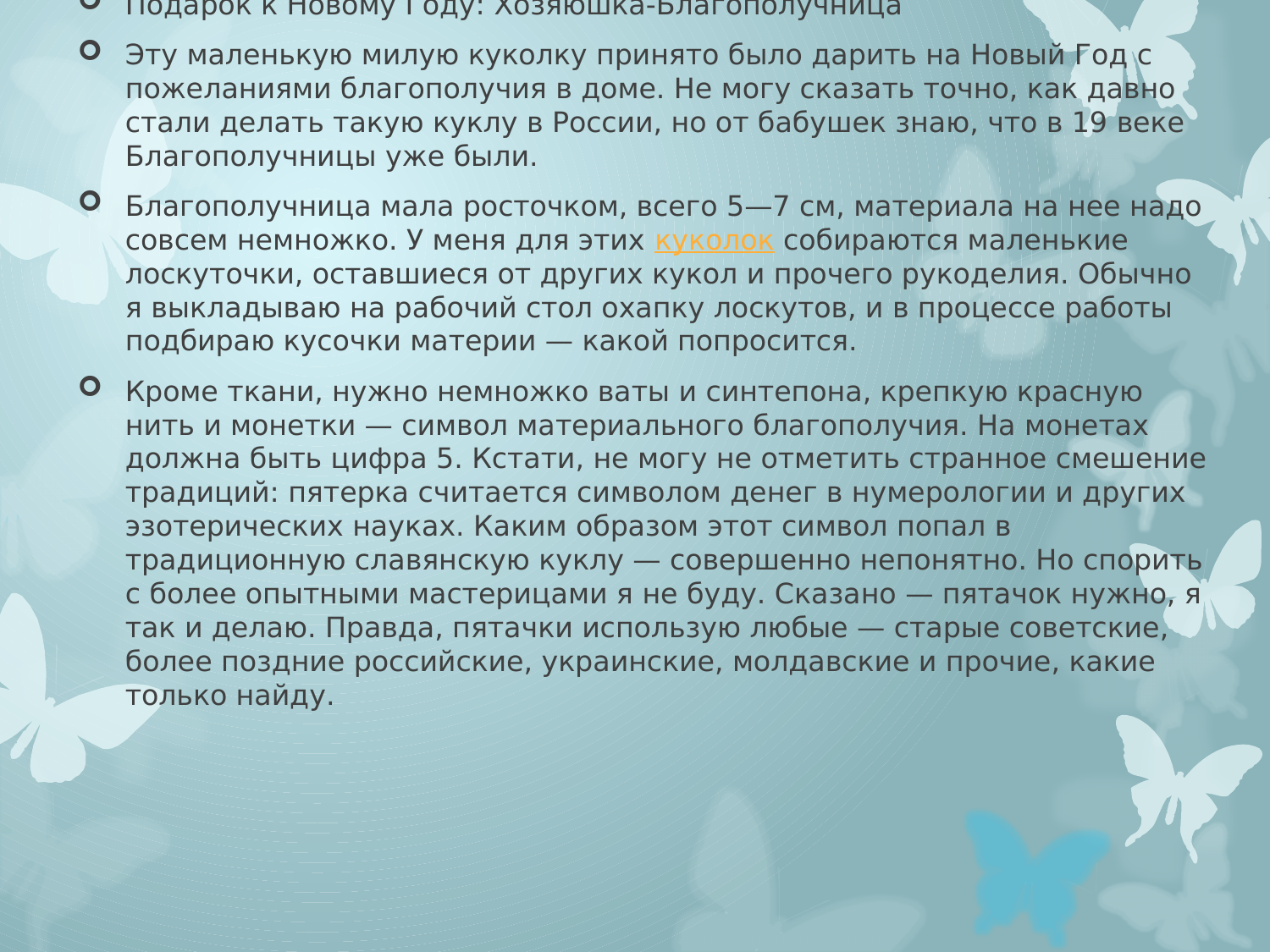

#
Подарок к Новому Году: Хозяюшка-Благополучница
Эту маленькую милую куколку принято было дарить на Новый Год с пожеланиями благополучия в доме. Не могу сказать точно, как давно стали делать такую куклу в России, но от бабушек знаю, что в 19 веке Благополучницы уже были.
Благополучница мала росточком, всего 5—7 см, материала на нее надо совсем немножко. У меня для этих куколок собираются маленькие лоскуточки, оставшиеся от других кукол и прочего рукоделия. Обычно я выкладываю на рабочий стол охапку лоскутов, и в процессе работы подбираю кусочки материи — какой попросится.
Кроме ткани, нужно немножко ваты и синтепона, крепкую красную нить и монетки — символ материального благополучия. На монетах должна быть цифра 5. Кстати, не могу не отметить странное смешение традиций: пятерка считается символом денег в нумерологии и других эзотерических науках. Каким образом этот символ попал в традиционную славянскую куклу — совершенно непонятно. Но спорить с более опытными мастерицами я не буду. Сказано — пятачок нужно, я так и делаю. Правда, пятачки использую любые — старые советские, более поздние российские, украинские, молдавские и прочие, какие только найду.